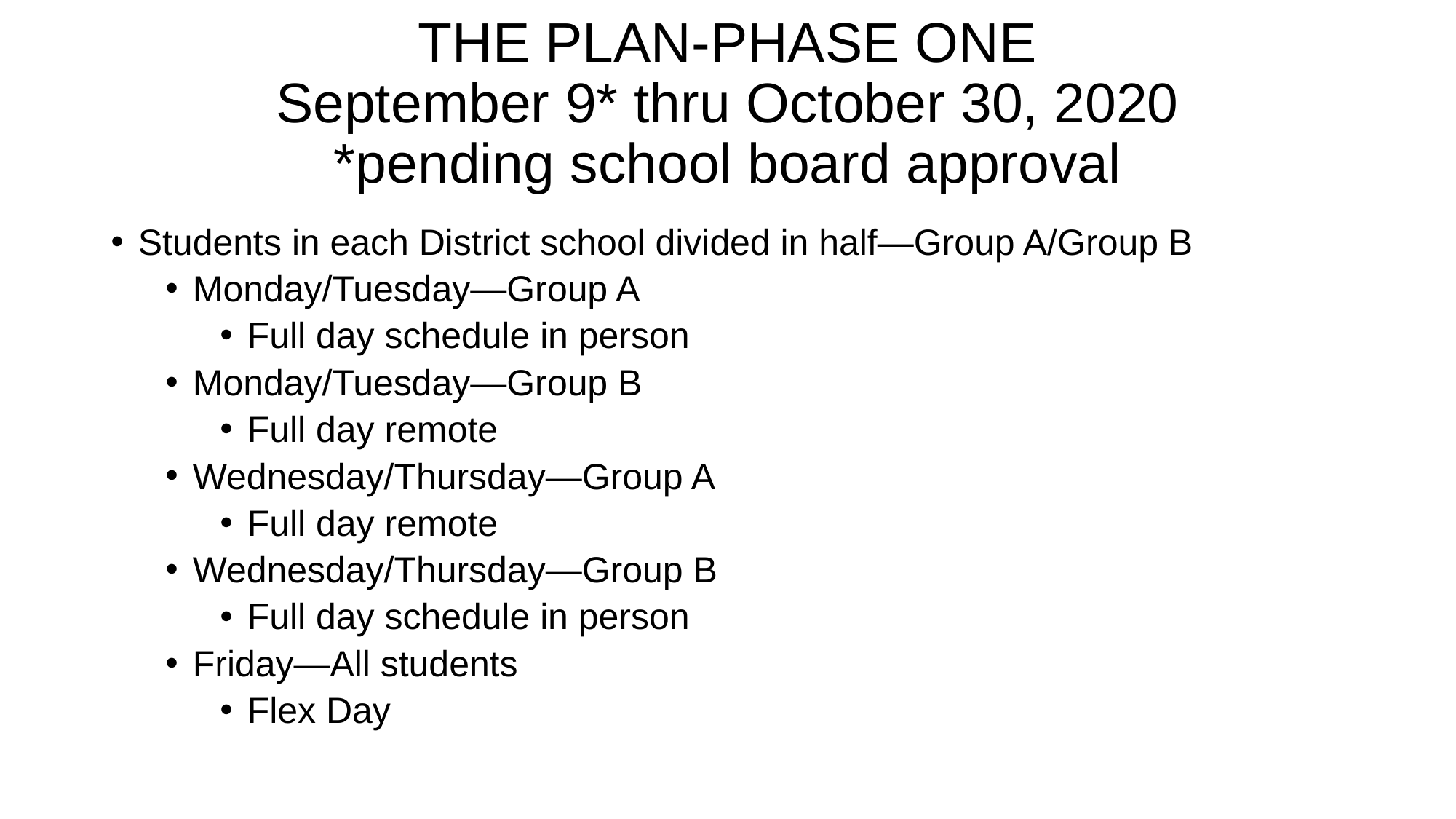

# THE PLAN-PHASE ONE September 9* thru October 30, 2020 *pending school board approval
Students in each District school divided in half—Group A/Group B
Monday/Tuesday—Group A
Full day schedule in person
Monday/Tuesday—Group B
Full day remote
Wednesday/Thursday—Group A
Full day remote
Wednesday/Thursday—Group B
Full day schedule in person
Friday—All students
Flex Day